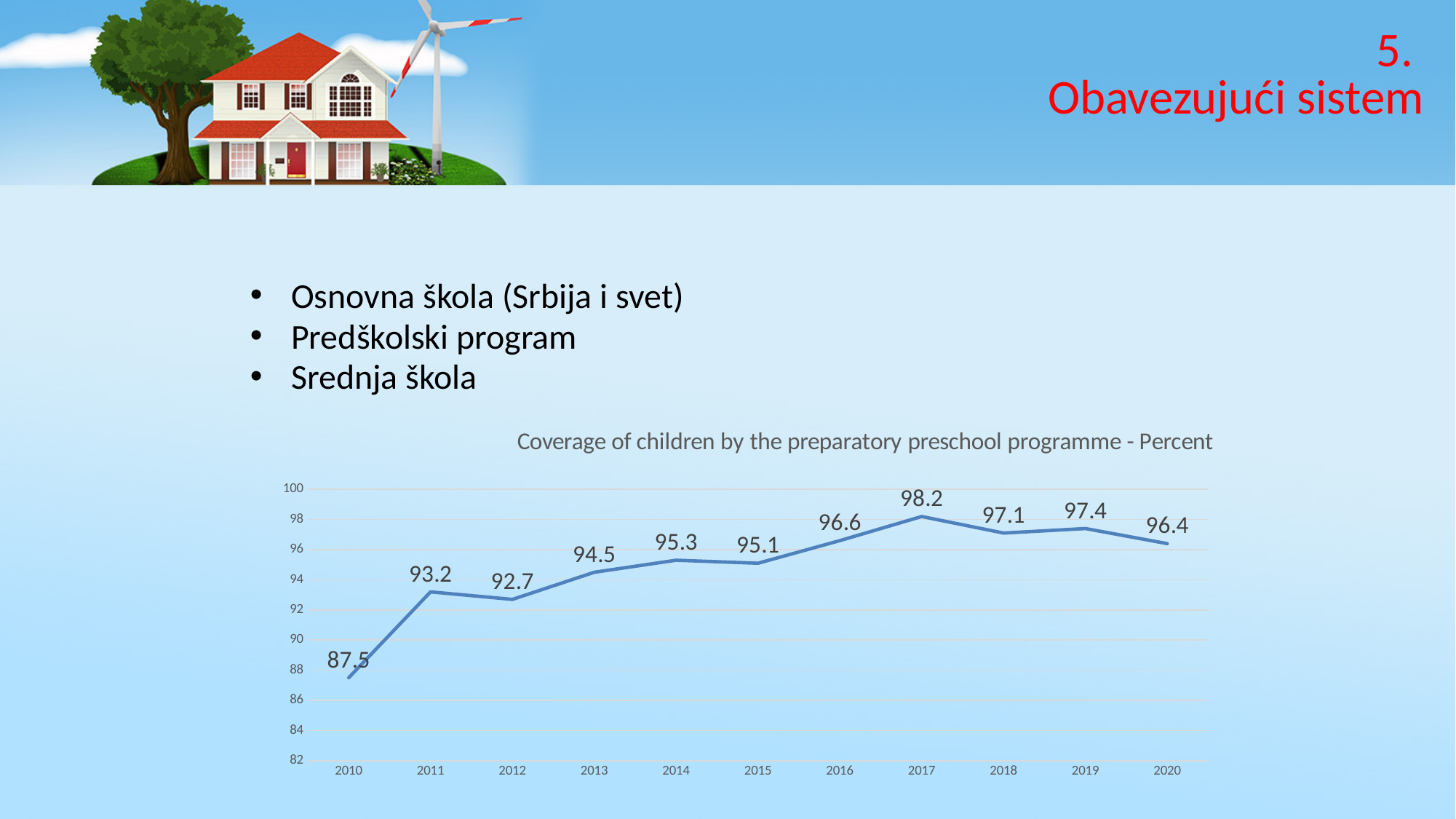

# 5. Obavezujući sistem

Osnovna škola (Srbija i svet)
Predškolski program
Srednja škola

### Chart: Coverage of children by the preparatory preschool programme - Percent

| Category | Coverage of children by the preparatory preschool programme - Percent |
|---|---|
| 2010 | 87.5 |
| 2011 | 93.2 |
| 2012 | 92.7 |
| 2013 | 94.5 |
| 2014 | 95.3 |
| 2015 | 95.1 |
| 2016 | 96.6 |
| 2017 | 98.2 |
| 2018 | 97.1 |
| 2019 | 97.4 |
| 2020 | 96.4 |